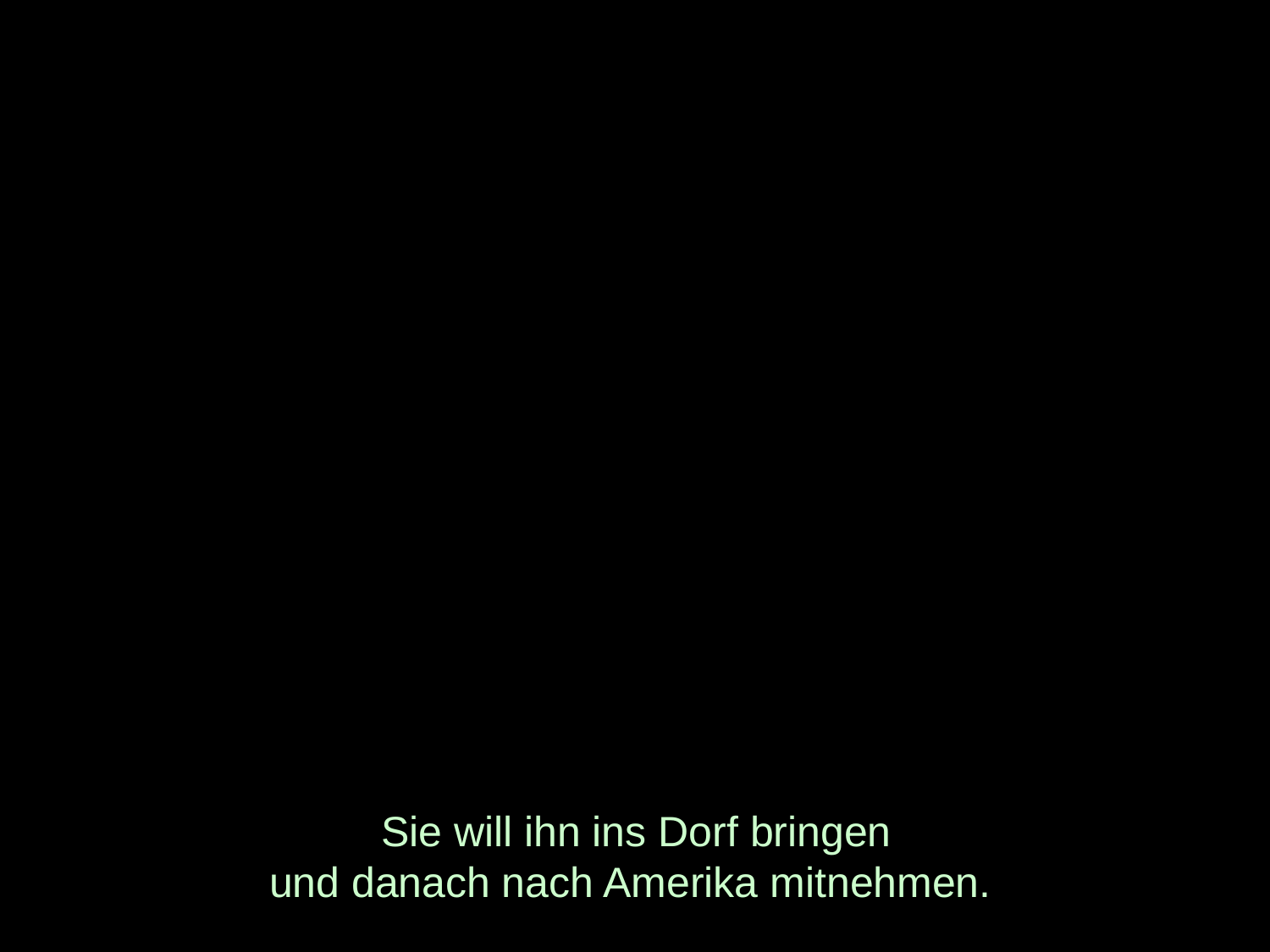

# Sie will ihn ins Dorf bringen und danach nach Amerika mitnehmen.